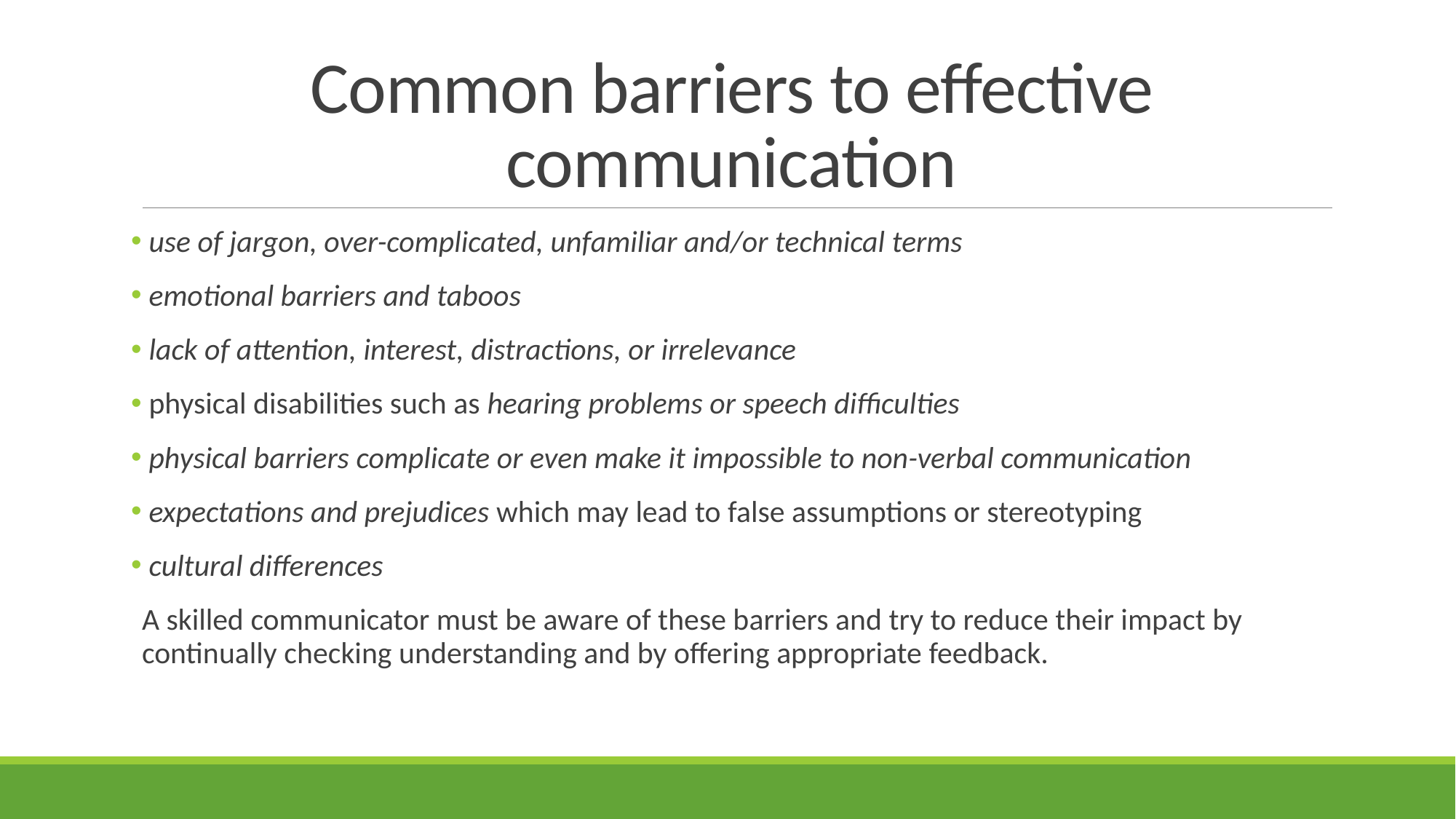

# Common barriers to effective communication
 use of jargon, over-complicated, unfamiliar and/or technical terms
 emotional barriers and taboos
 lack of attention, interest, distractions, or irrelevance
 physical disabilities such as hearing problems or speech difficulties
 physical barriers complicate or even make it impossible to non-verbal communication
 expectations and prejudices which may lead to false assumptions or stereotyping
 cultural differences
A skilled communicator must be aware of these barriers and try to reduce their impact by continually checking understanding and by offering appropriate feedback.